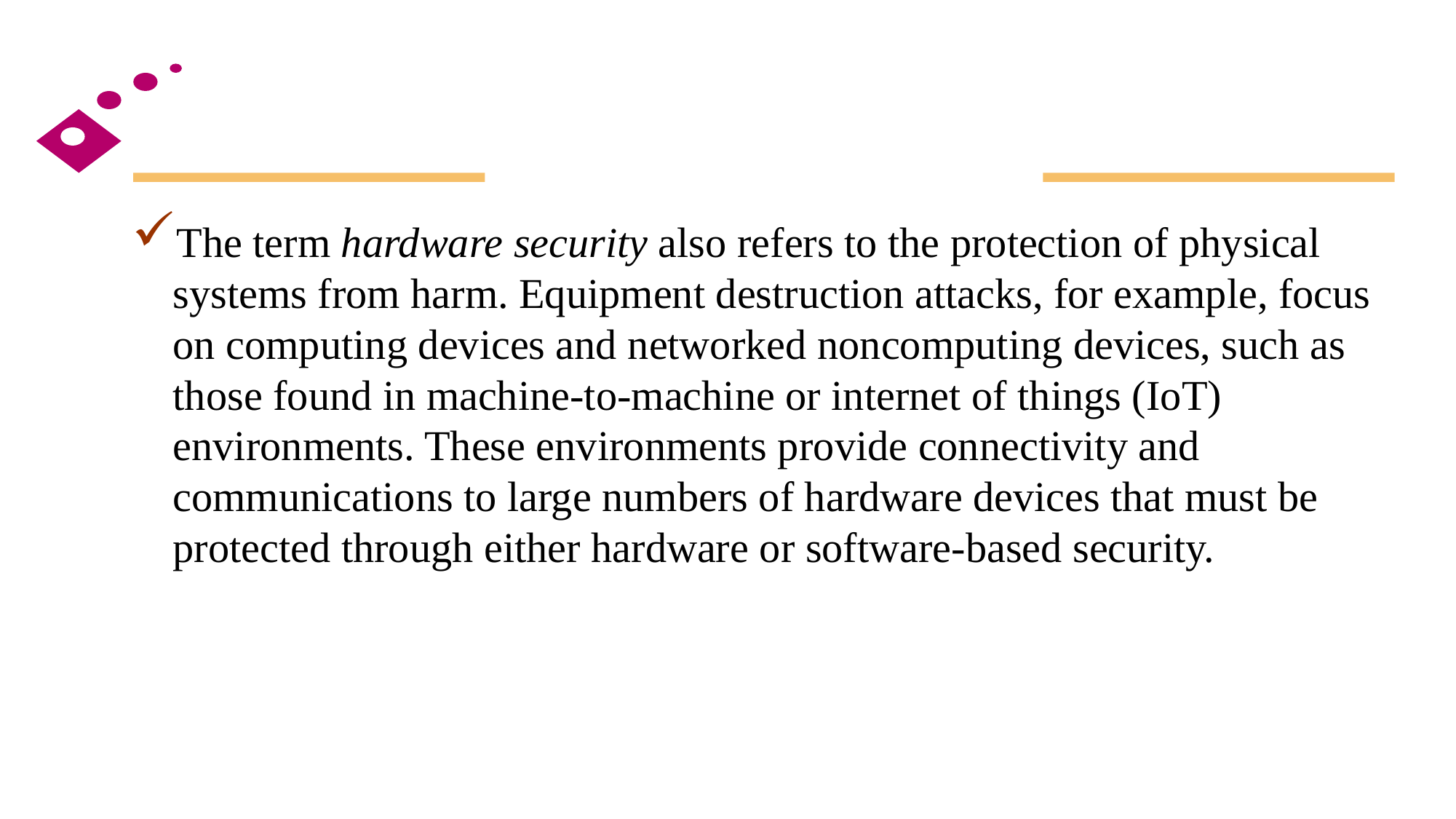

#
The term hardware security also refers to the protection of physical systems from harm. Equipment destruction attacks, for example, focus on computing devices and networked noncomputing devices, such as those found in machine-to-machine or internet of things (IoT) environments. These environments provide connectivity and communications to large numbers of hardware devices that must be protected through either hardware or software-based security.